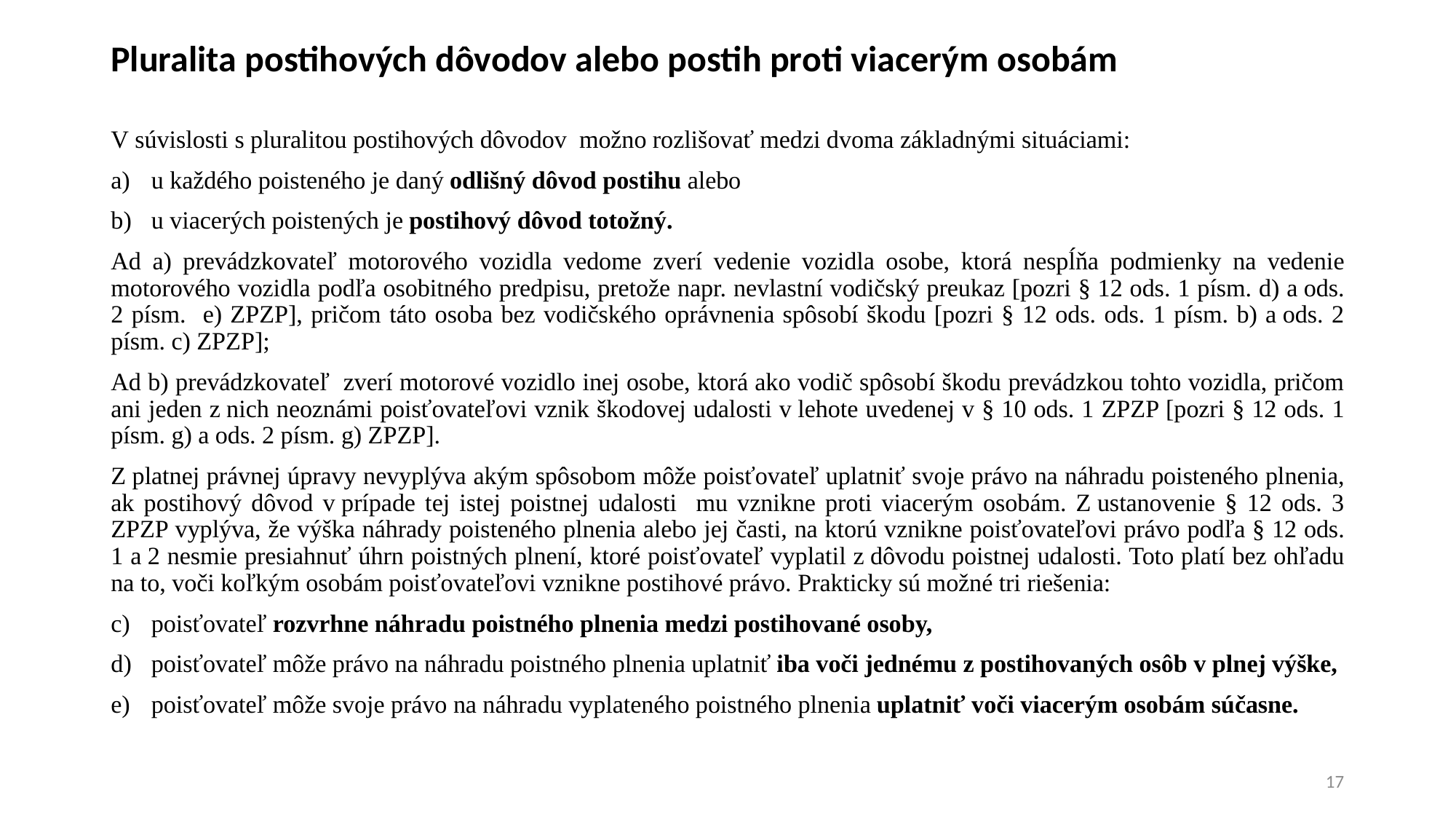

# Pluralita postihových dôvodov alebo postih proti viacerým osobám
V súvislosti s pluralitou postihových dôvodov  možno rozlišovať medzi dvoma základnými situáciami:
u každého poisteného je daný odlišný dôvod postihu alebo
u viacerých poistených je postihový dôvod totožný.
Ad a) prevádzkovateľ motorového vozidla vedome zverí vedenie vozidla osobe, ktorá nespĺňa podmienky na vedenie motorového vozidla podľa osobitného predpisu, pretože napr. nevlastní vodičský preukaz [pozri § 12 ods. 1 písm. d) a ods. 2 písm.  e) ZPZP], pričom táto osoba bez vodičského oprávnenia spôsobí škodu [pozri § 12 ods. ods. 1 písm. b) a ods. 2 písm. c) ZPZP];
Ad b) prevádzkovateľ  zverí motorové vozidlo inej osobe, ktorá ako vodič spôsobí škodu prevádzkou tohto vozidla, pričom ani jeden z nich neoznámi poisťovateľovi vznik škodovej udalosti v lehote uvedenej v § 10 ods. 1 ZPZP [pozri § 12 ods. 1 písm. g) a ods. 2 písm. g) ZPZP].
Z platnej právnej úpravy nevyplýva akým spôsobom môže poisťovateľ uplatniť svoje právo na náhradu poisteného plnenia, ak postihový dôvod v prípade tej istej poistnej udalosti  mu vznikne proti viacerým osobám. Z ustanovenie § 12 ods. 3 ZPZP vyplýva, že výška náhrady poisteného plnenia alebo jej časti, na ktorú vznikne poisťovateľovi právo podľa § 12 ods. 1 a 2 nesmie presiahnuť úhrn poistných plnení, ktoré poisťovateľ vyplatil z dôvodu poistnej udalosti. Toto platí bez ohľadu na to, voči koľkým osobám poisťovateľovi vznikne postihové právo. Prakticky sú možné tri riešenia:
poisťovateľ rozvrhne náhradu poistného plnenia medzi postihované osoby,
poisťovateľ môže právo na náhradu poistného plnenia uplatniť iba voči jednému z postihovaných osôb v plnej výške,
poisťovateľ môže svoje právo na náhradu vyplateného poistného plnenia uplatniť voči viacerým osobám súčasne.
17